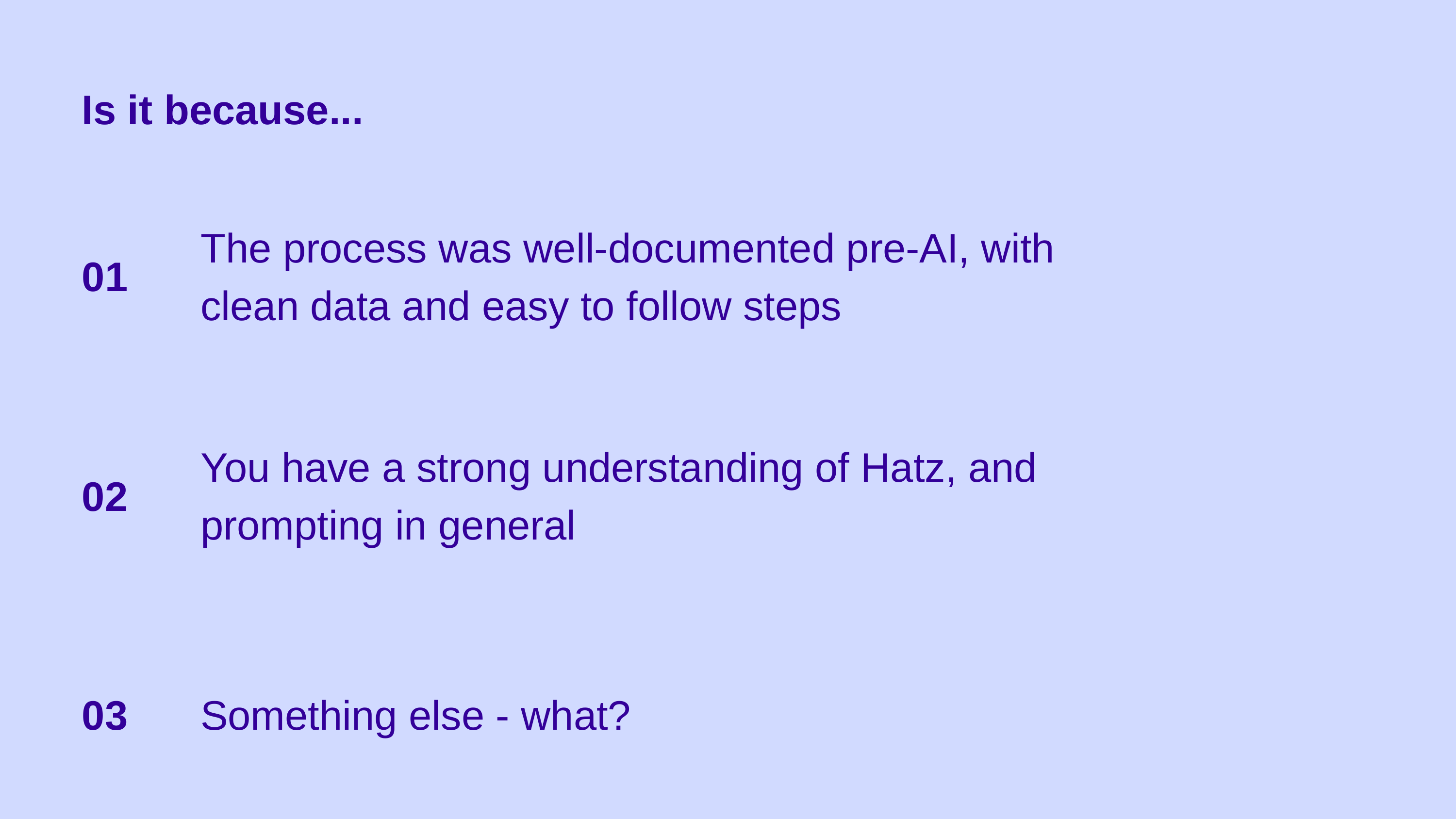

Is it because...
The process was well-documented pre-AI, with clean data and easy to follow steps
01
You have a strong understanding of Hatz, and prompting in general
02
03
Something else - what?